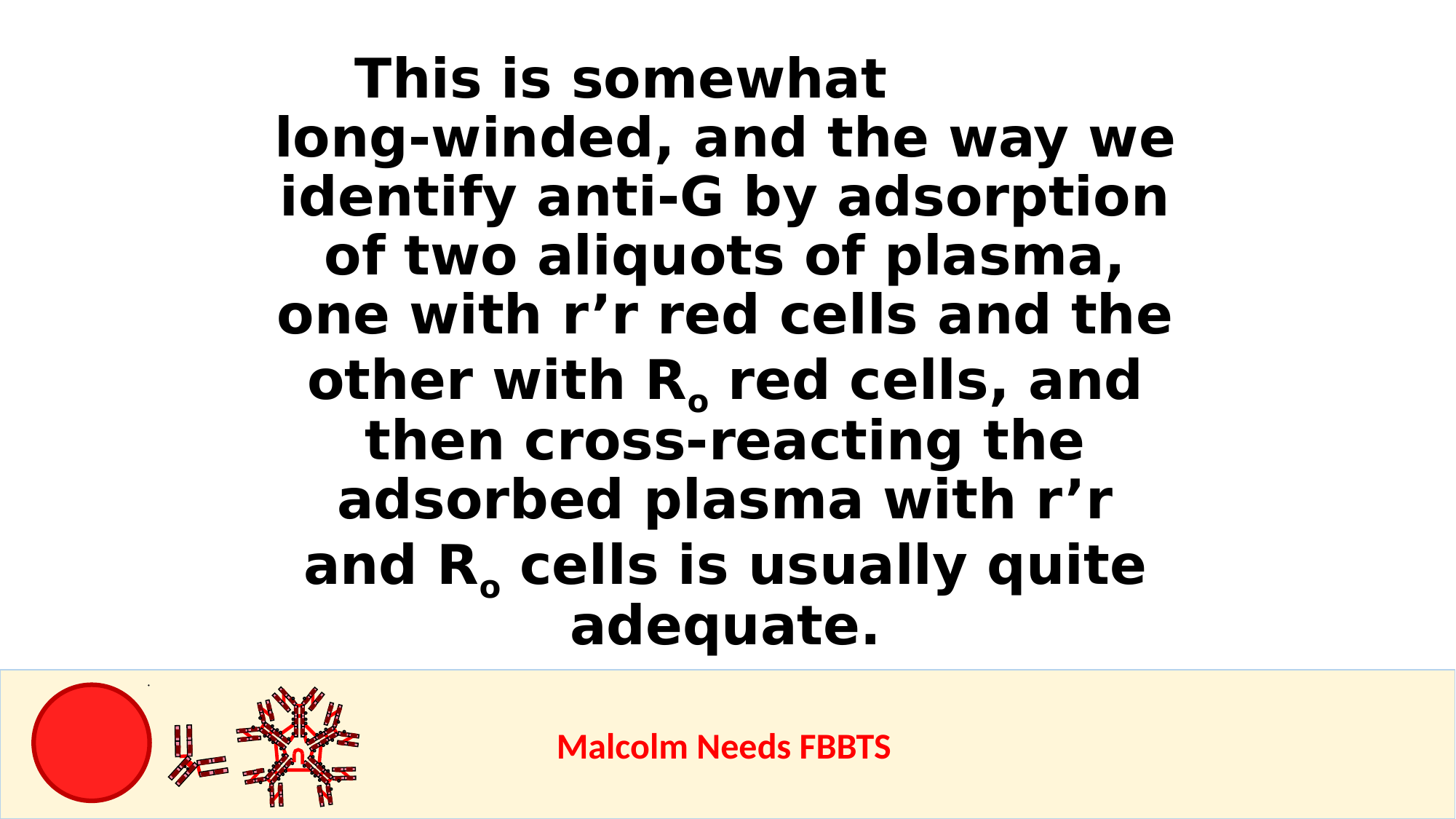

This is somewhat            long-winded, and the way we identify anti-G by adsorption of two aliquots of plasma, one with r’r red cells and the other with Ro red cells, and then cross-reacting the adsorbed plasma with r’r and Ro cells is usually quite adequate.
					Malcolm Needs FBBTS